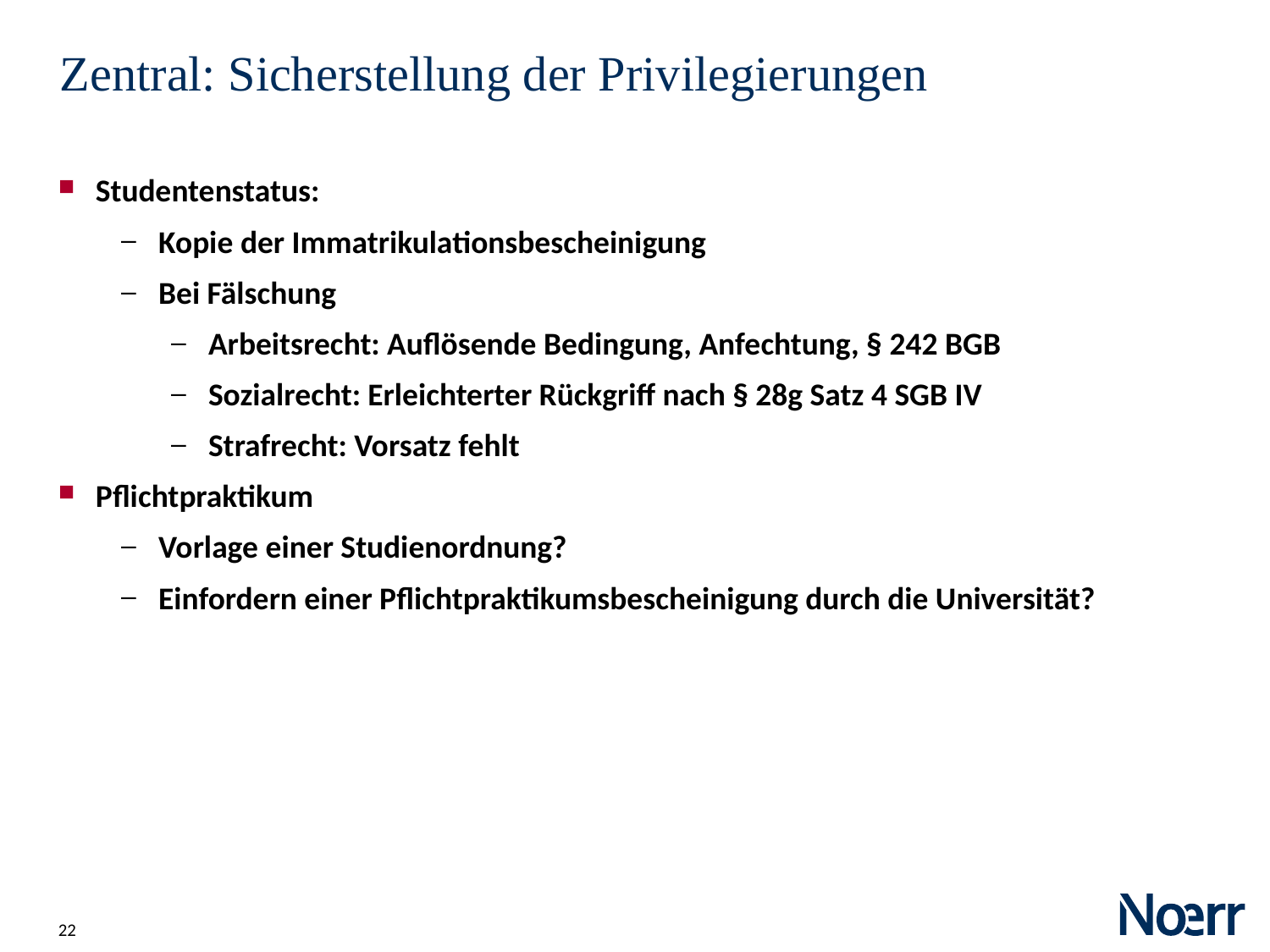

Date
# Zentral: Sicherstellung der Privilegierungen
Studentenstatus:
Kopie der Immatrikulationsbescheinigung
Bei Fälschung
Arbeitsrecht: Auflösende Bedingung, Anfechtung, § 242 BGB
Sozialrecht: Erleichterter Rückgriff nach § 28g Satz 4 SGB IV
Strafrecht: Vorsatz fehlt
Pflichtpraktikum
Vorlage einer Studienordnung?
Einfordern einer Pflichtpraktikumsbescheinigung durch die Universität?